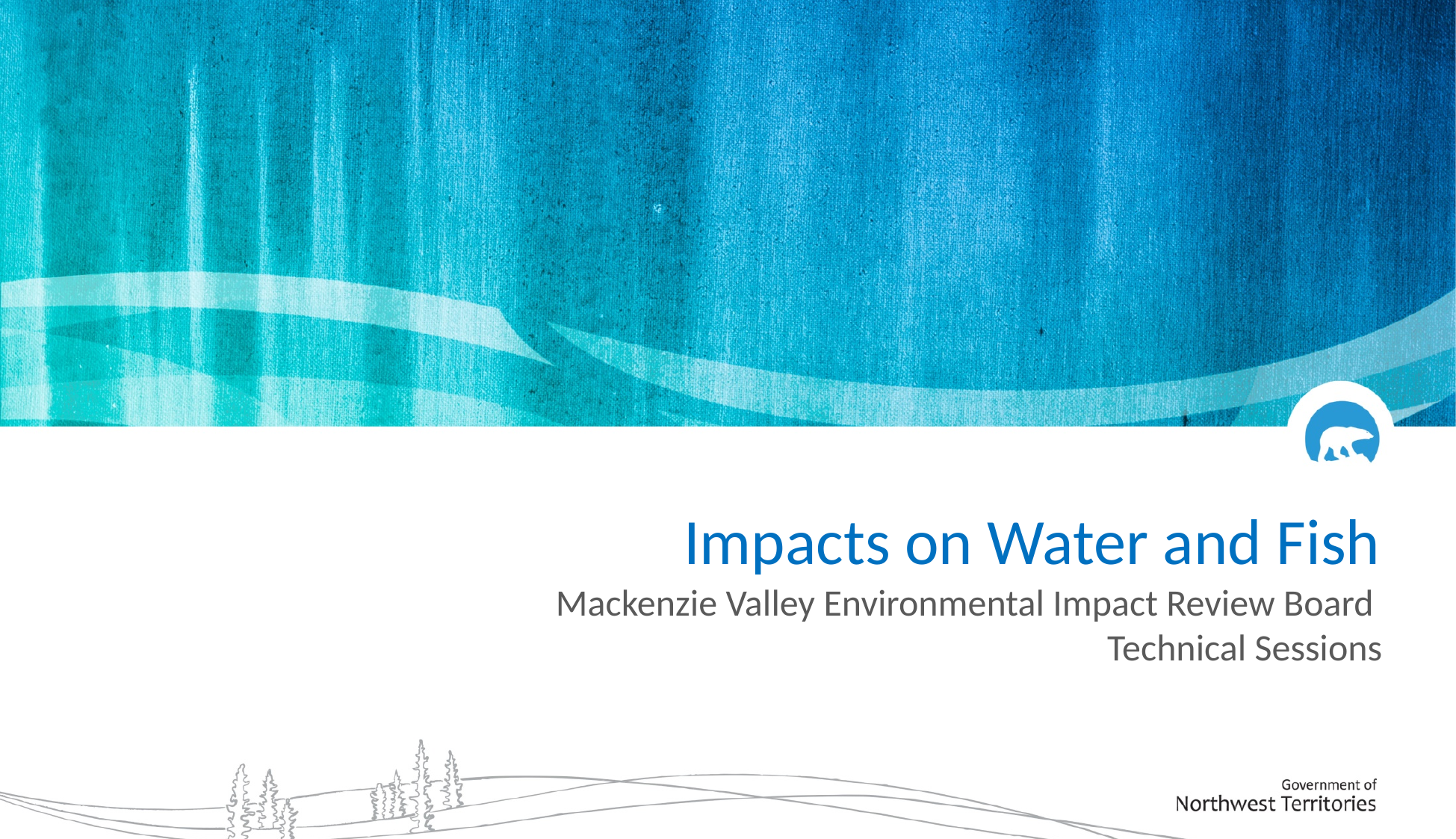

Impacts on Water and Fish

Mackenzie Valley Environmental Impact Review Board
Technical Sessions​